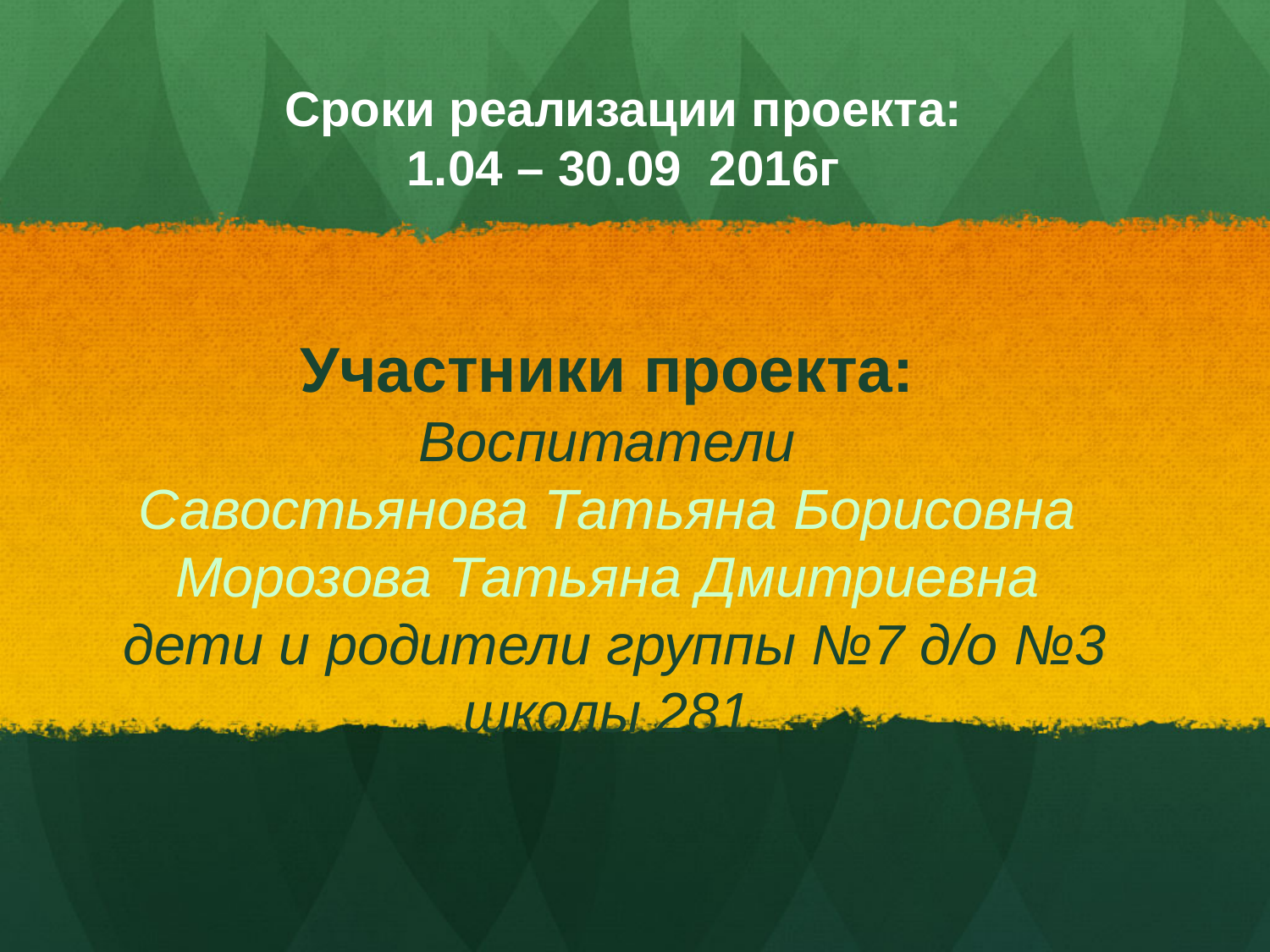

# Сроки реализации проекта: 1.04 – 30.09  2016г
Участники проекта:
Воспитатели
Савостьянова Татьяна Борисовна
Морозова Татьяна Дмитриевна
 дети и родители группы №7 д/о №3 школы 281